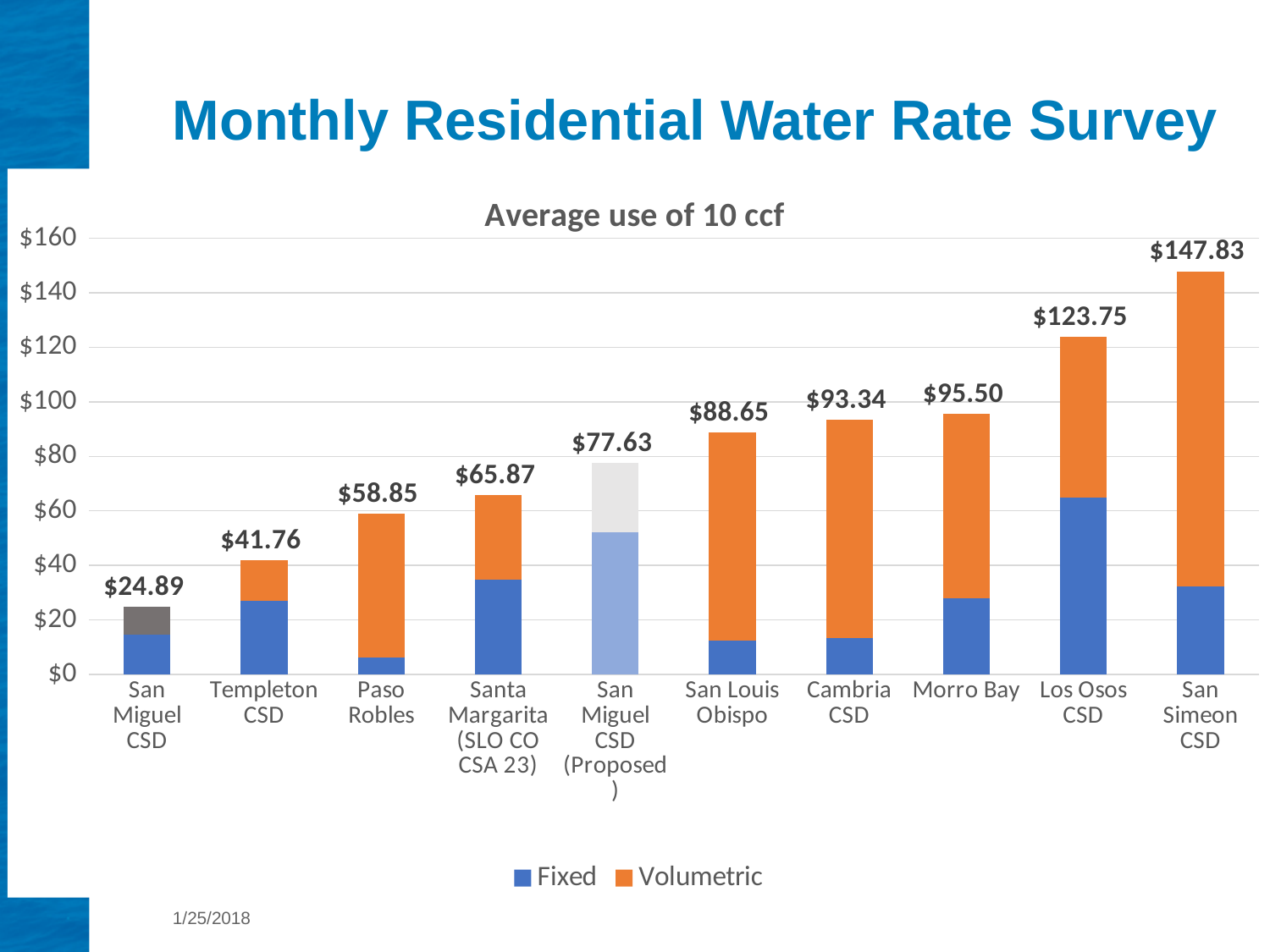

# Monthly Residential Water Rate Survey

### Chart: Average use of 10 ccf

| Category |  |  |  |
|---|---|---|---|
| San Miguel CSD | 14.69 | 10.2 | 24.89 |
| Templeton CSD | 26.85 | 14.91 | 41.760000000000005 |
| Paso Robles | 6.25 | 52.599999999999994 | 58.849999999999994 |
| Santa Margarita (SLO CO CSA 23) | 34.87 | 31.0 | 65.87 |
| San Miguel CSD (Proposed) | 52.18 | 25.45 | 77.63 |
| San Louis Obispo | 12.33 | 76.32 | 88.64999999999999 |
| Cambria CSD | 13.26 | 80.08 | 93.34 |
| Morro Bay | 28.0 | 67.5 | 95.5 |
| Los Osos CSD | 65.0 | 58.75 | 123.75 |
| San Simeon CSD | 32.33 | 115.5 | 147.82999999999998 |
16
1/25/2018